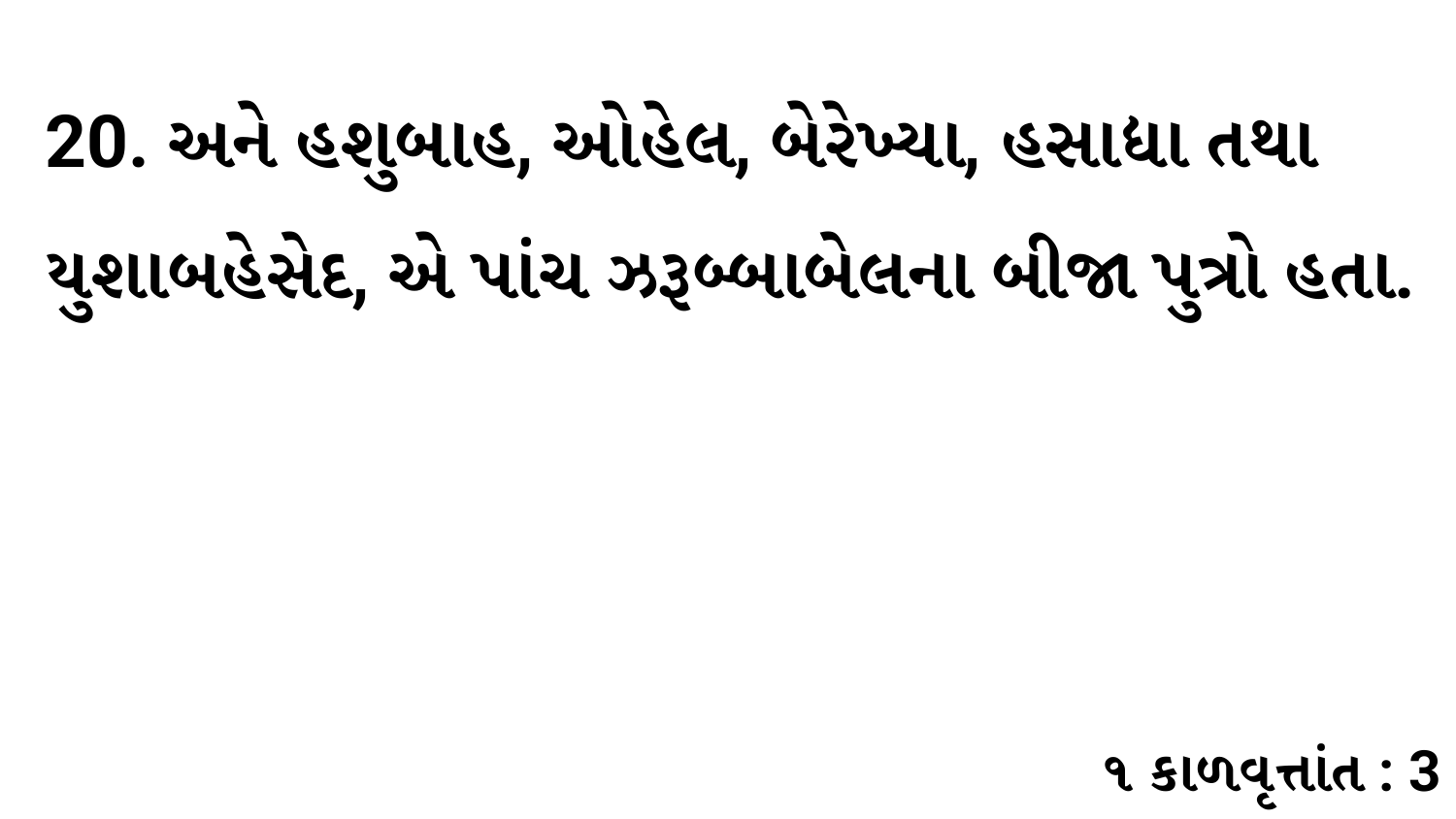

20. અને હશુબાહ, ઓહેલ, બેરેખ્યા, હસાદ્યા તથા યુશાબહેસેદ, એ પાંચ ઝરૂબ્બાબેલના બીજા પુત્રો હતા.
૧ કાળવૃત્તાંત : 3